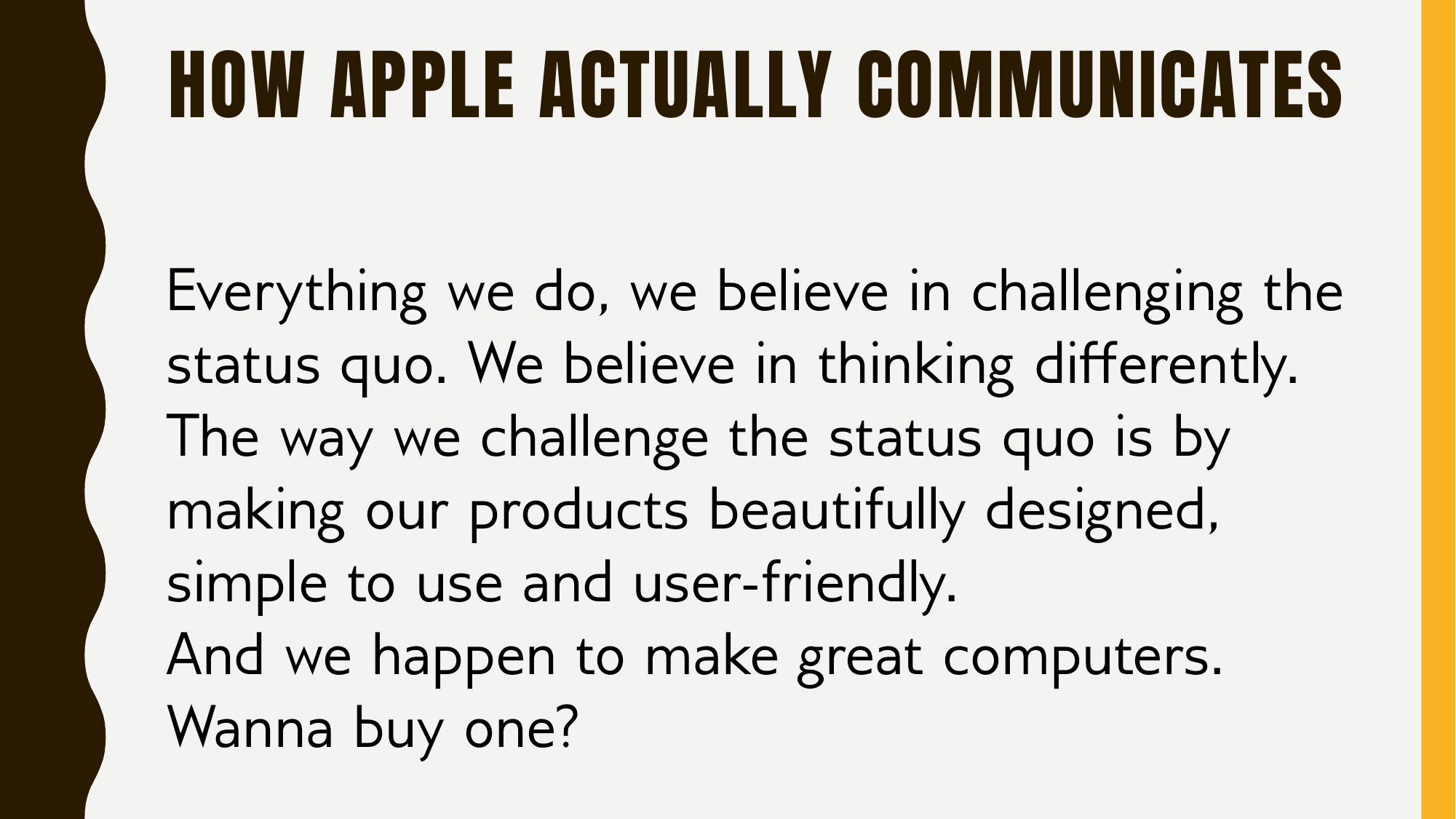

# How apple actually communicates
Everything we do, we believe in challenging the status quo. We believe in thinking differently.
The way we challenge the status quo is by making our products beautifully designed, simple to use and user-friendly.
And we happen to make great computers. Wanna buy one?